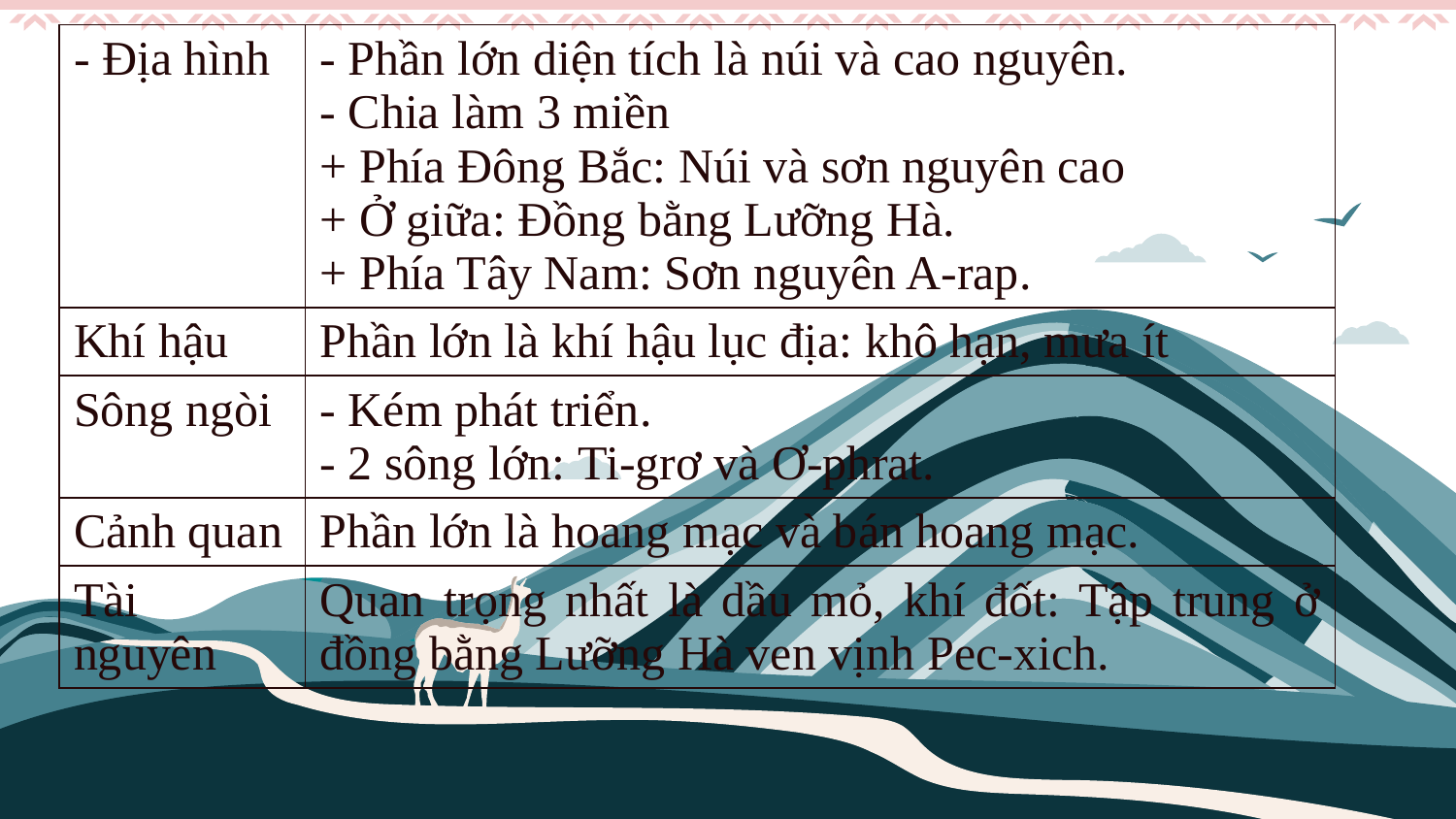

| - Địa hình | - Phần lớn diện tích là núi và cao nguyên. - Chia làm 3 miền + Phía Đông Bắc: Núi và sơn nguyên cao + Ở giữa: Đồng bằng Lưỡng Hà. + Phía Tây Nam: Sơn nguyên A-rap. |
| --- | --- |
| Khí hậu | Phần lớn là khí hậu lục địa: khô hạn, mưa ít |
| Sông ngòi | - Kém phát triển. - 2 sông lớn: Ti-grơ và Ơ-phrat. |
| Cảnh quan | Phần lớn là hoang mạc và bán hoang mạc. |
| Tài nguyên | Quan trọng nhất là dầu mỏ, khí đốt: Tập trung ở đồng bằng Lưỡng Hà ven vịnh Pec-xich. |